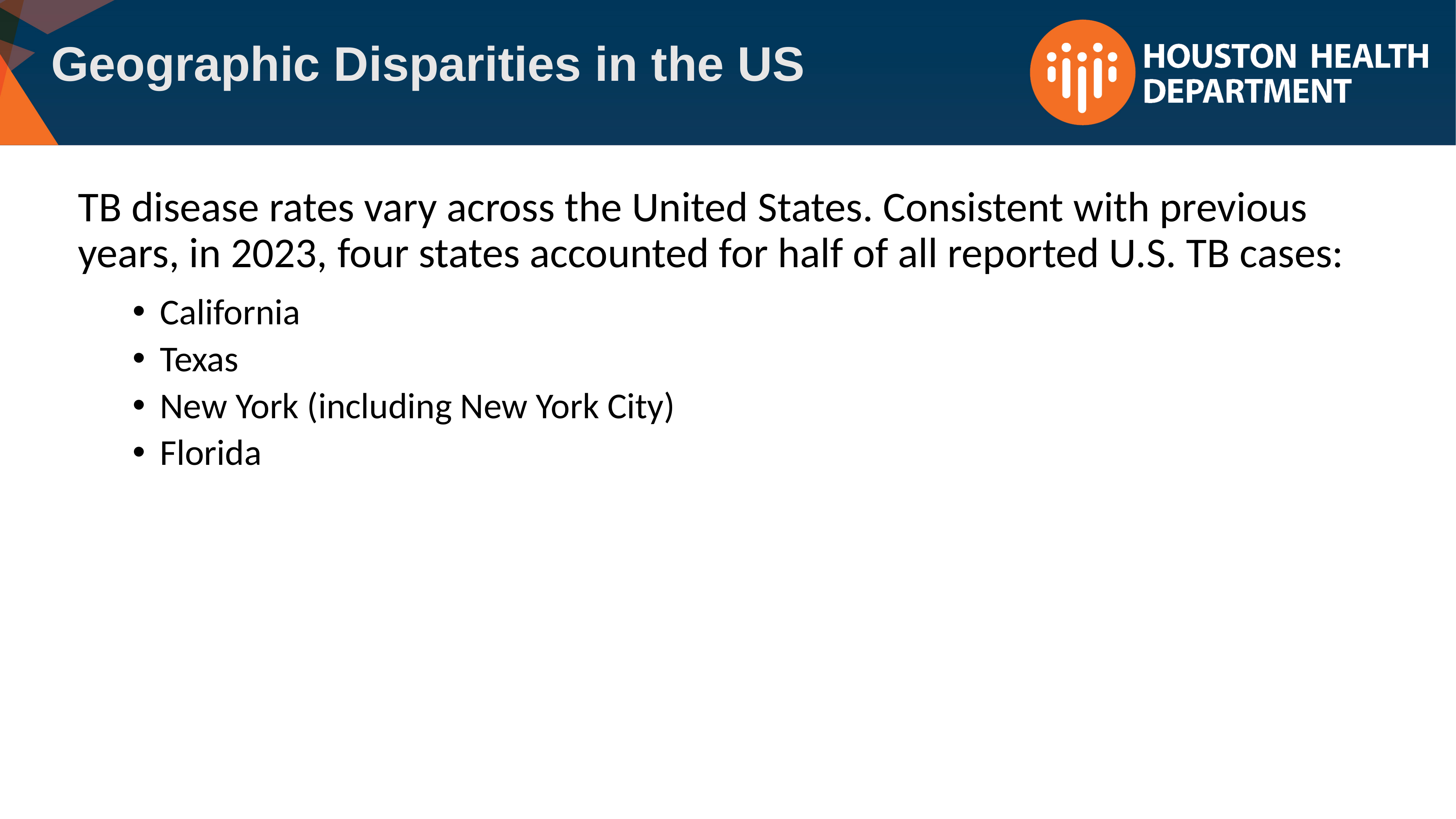

Geographic Disparities in the US
# TB disease rates vary across the United States. Consistent with previous years, in 2023, four states accounted for half of all reported U.S. TB cases:
California
Texas
New York (including New York City)
Florida